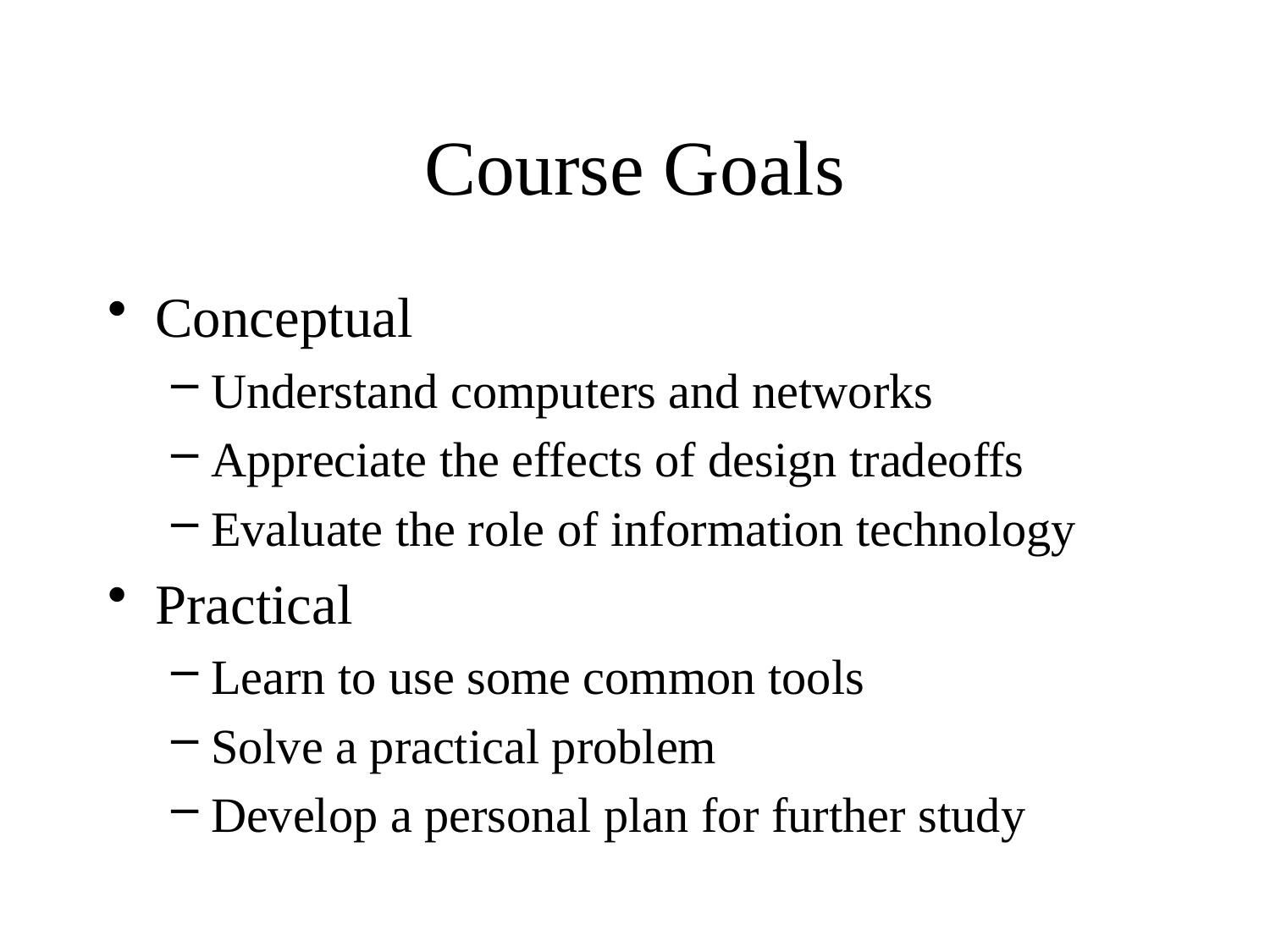

# Course Goals
Conceptual
Understand computers and networks
Appreciate the effects of design tradeoffs
Evaluate the role of information technology
Practical
Learn to use some common tools
Solve a practical problem
Develop a personal plan for further study